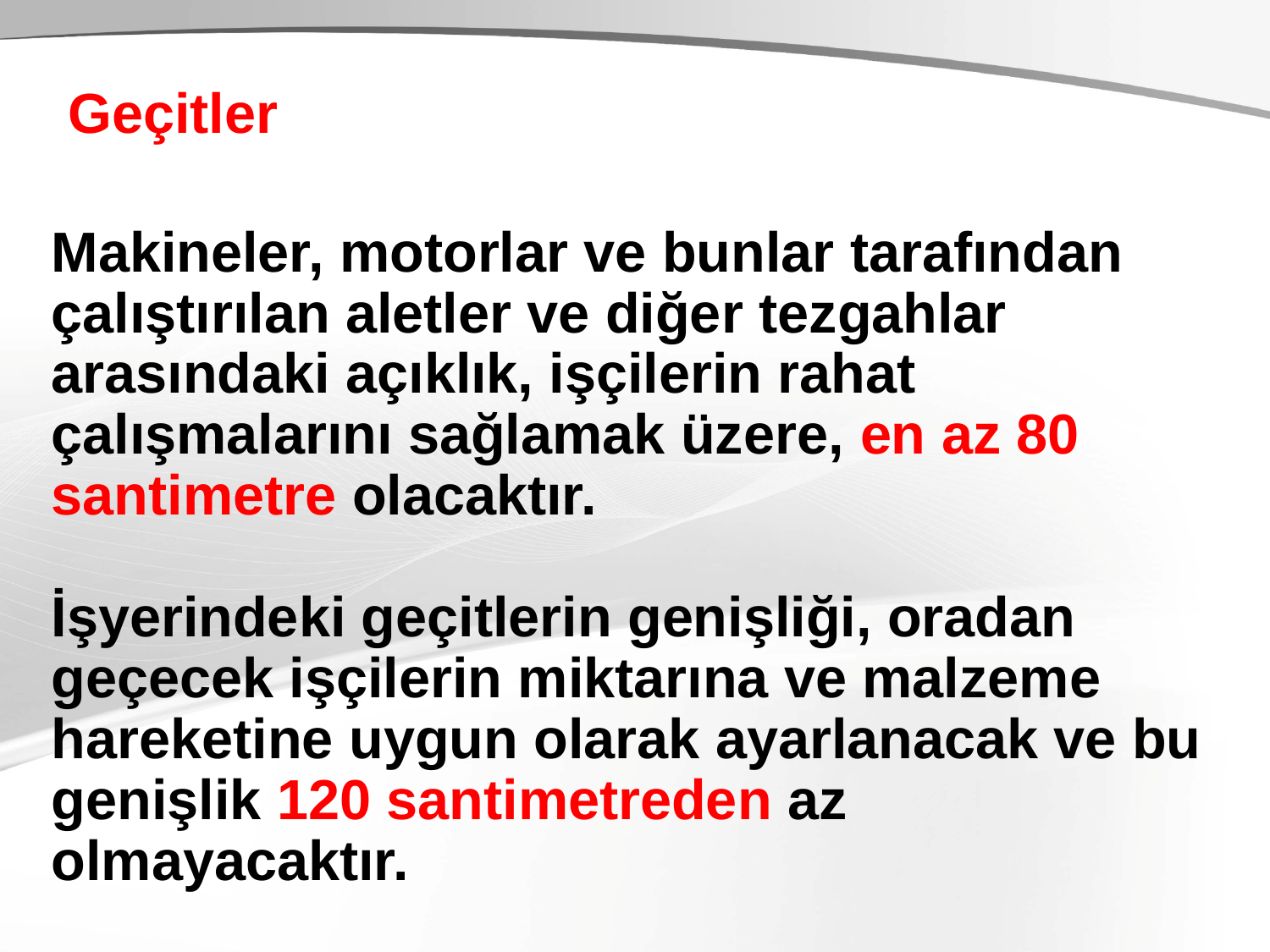

Geçitler
Makineler, motorlar ve bunlar tarafından çalıştırılan aletler ve diğer tezgahlar arasındaki açıklık, işçilerin rahat çalışmalarını sağlamak üzere, en az 80 santimetre olacaktır.
İşyerindeki geçitlerin genişliği, oradan geçecek işçilerin miktarına ve malzeme hareketine uygun olarak ayarlanacak ve bu genişlik 120 santimetreden az olmayacaktır.